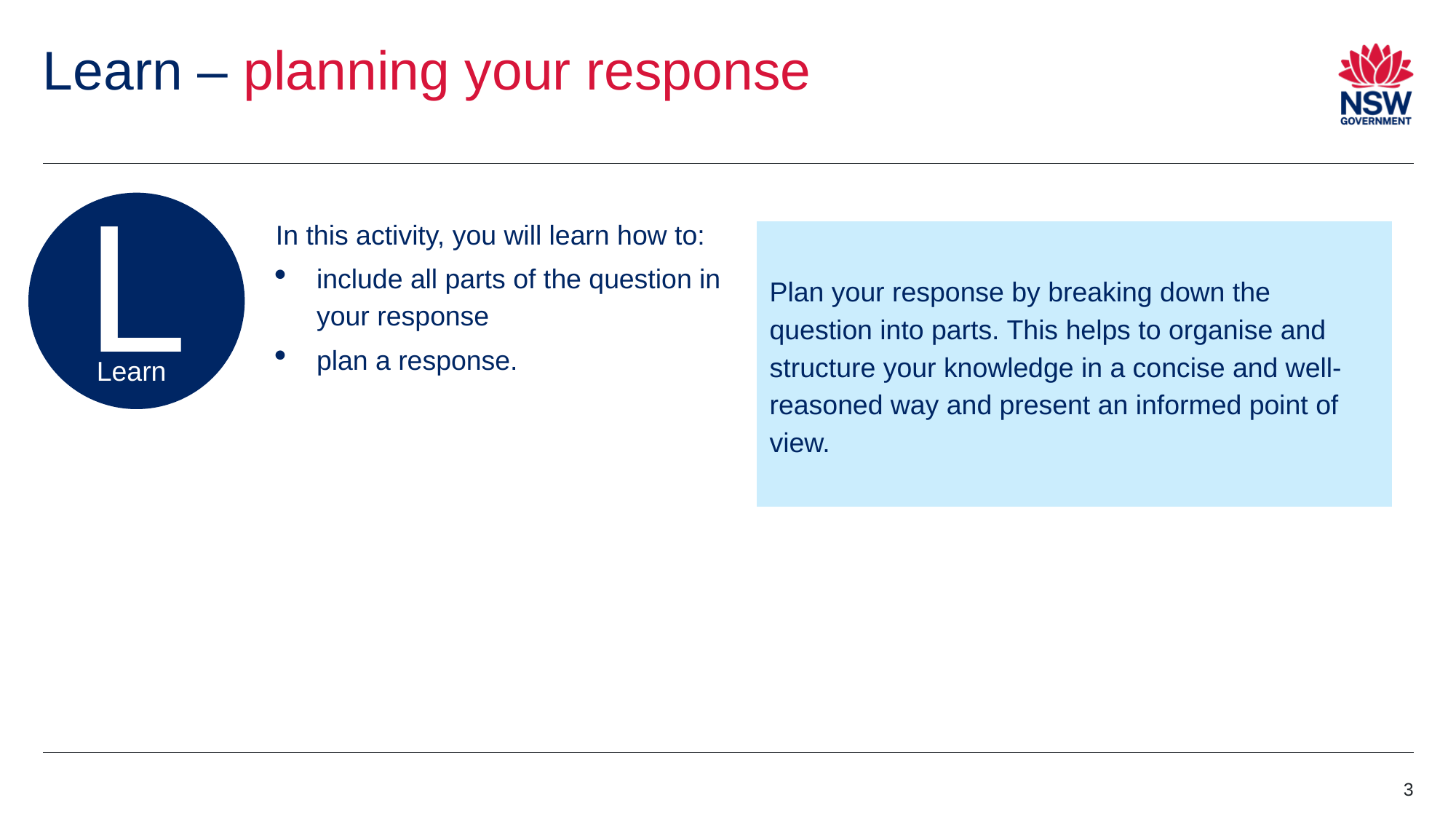

# Learn – planning your response
L

Learn
In this activity, you will learn how to:
include all parts of the question in your response
plan a response.
Plan your response by breaking down the question into parts. This helps to organise and structure your knowledge in a concise and well-reasoned way and present an informed point of view.
3